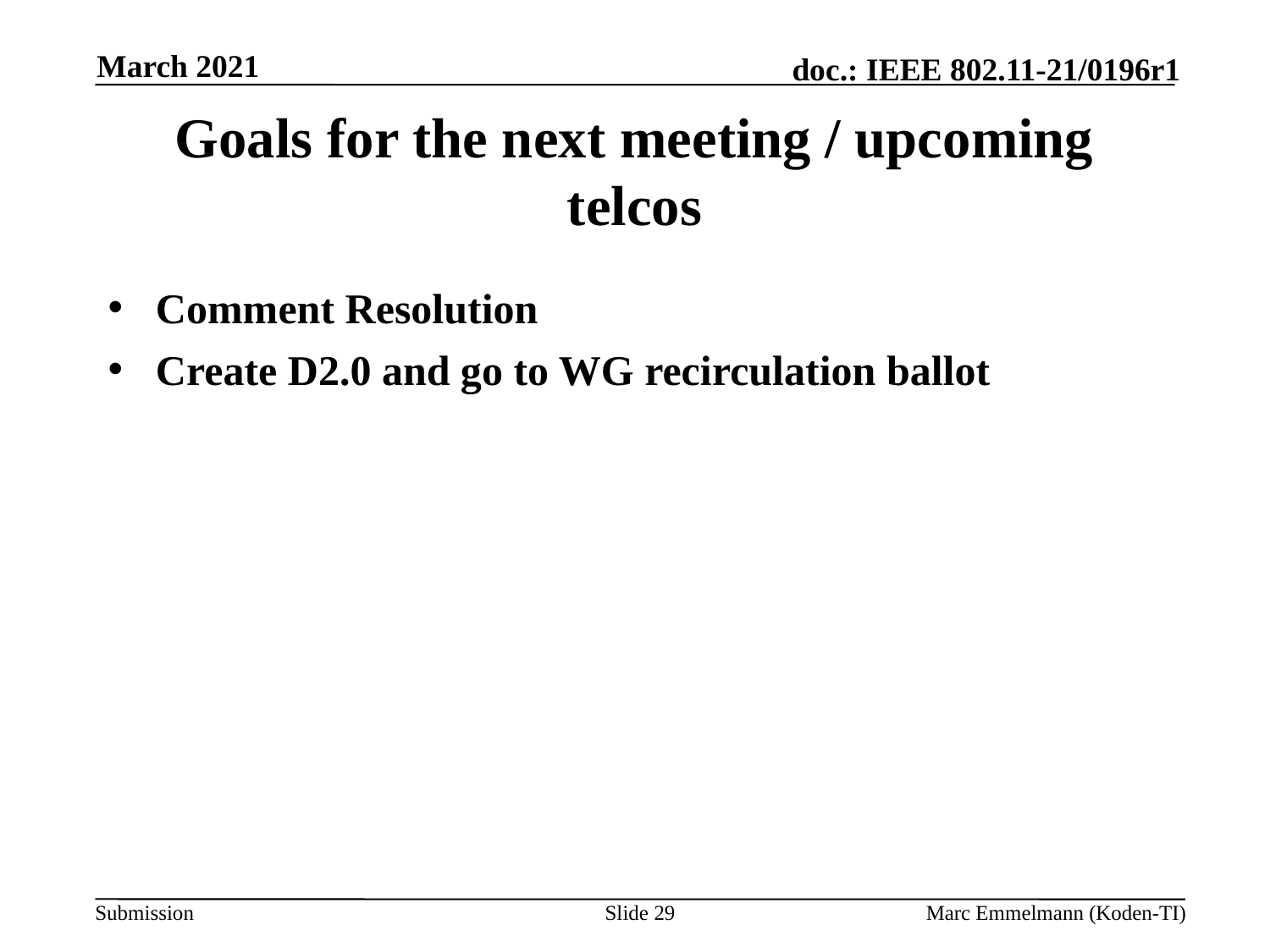

March 2021
# Goals for the next meeting / upcoming telcos
Comment Resolution
Create D2.0 and go to WG recirculation ballot
Slide 29
Marc Emmelmann (Koden-TI)